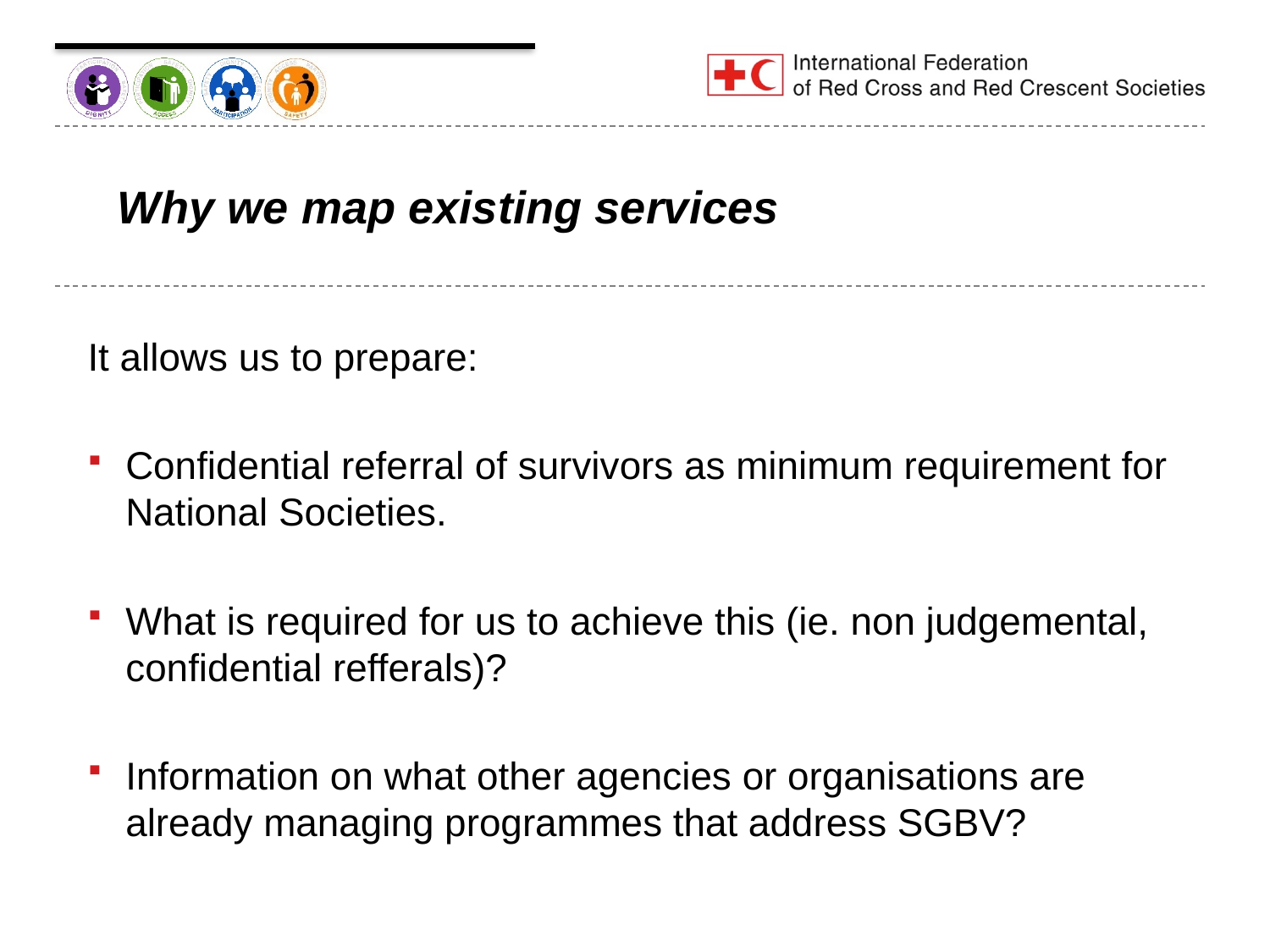

# Why we map existing services
It allows us to prepare:

Confidential referral of survivors as minimum requirement for National Societies.

What is required for us to achieve this (ie. non judgemental, confidential refferals)?

Information on what other agencies or organisations are already managing programmes that address SGBV?